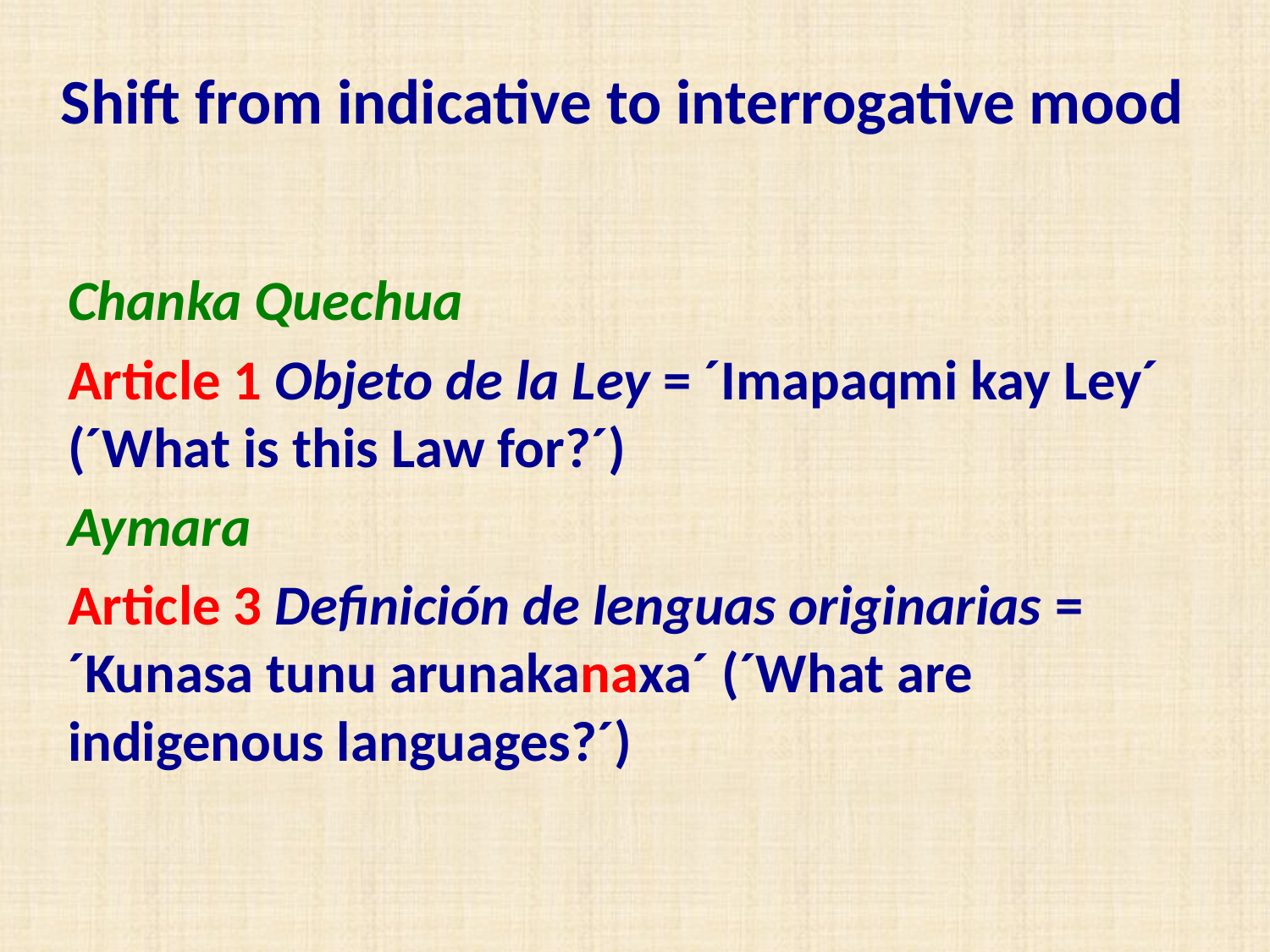

# Shift from indicative to interrogative mood
Chanka Quechua
Article 1 Objeto de la Ley = ´Imapaqmi kay Ley´ (´What is this Law for?´)
Aymara
Article 3 Definición de lenguas originarias = ´Kunasa tunu arunakanaxa´ (´What are indigenous languages?´)